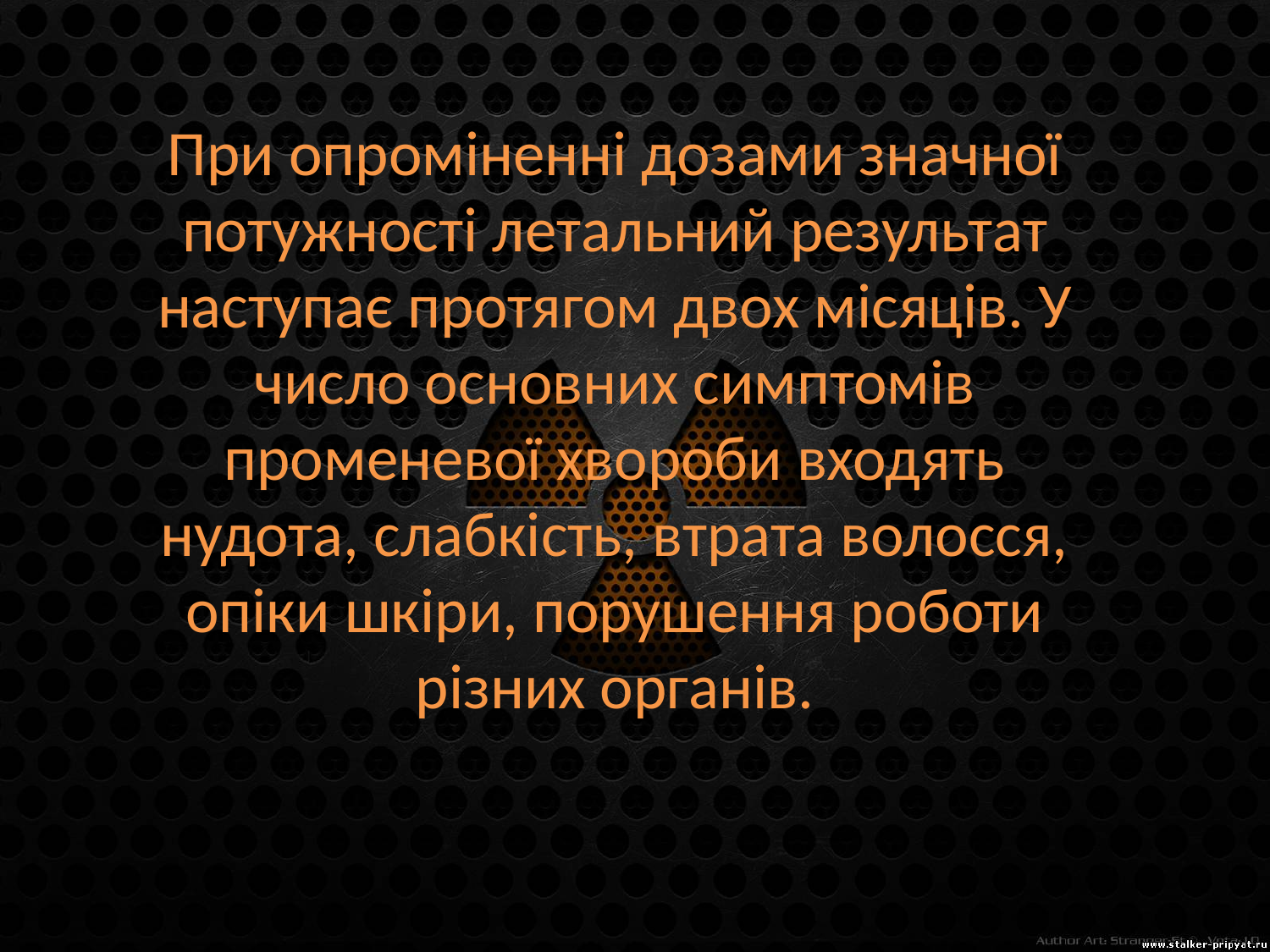

При опроміненні дозами значної потужності летальний результат наступає протягом двох місяців. У число основних симптомів променевої хвороби входять нудота, слабкість, втрата волосся, опіки шкіри, порушення роботи різних органів.